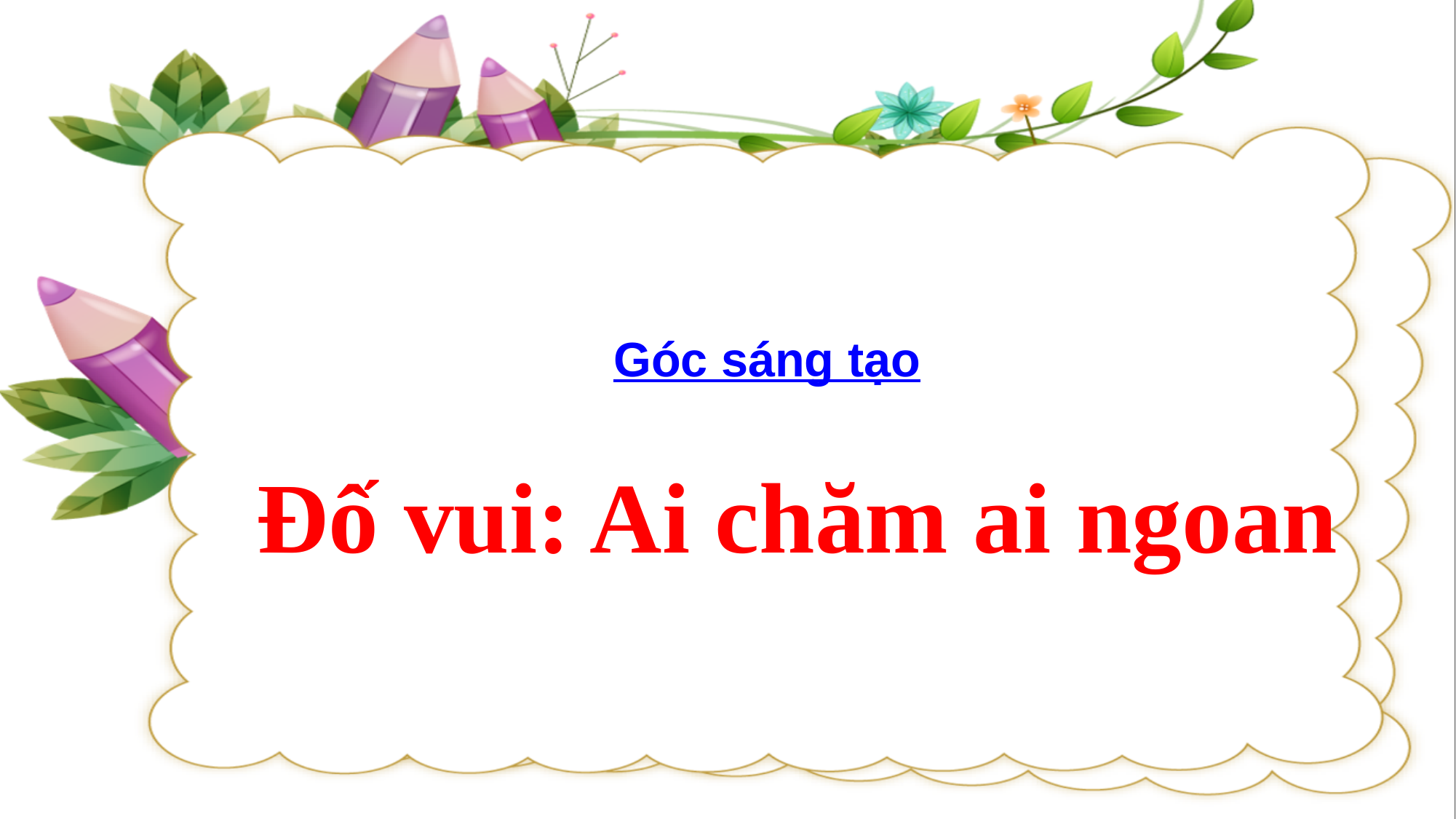

Góc sáng tạo
Đố vui: Ai chăm ai ngoan